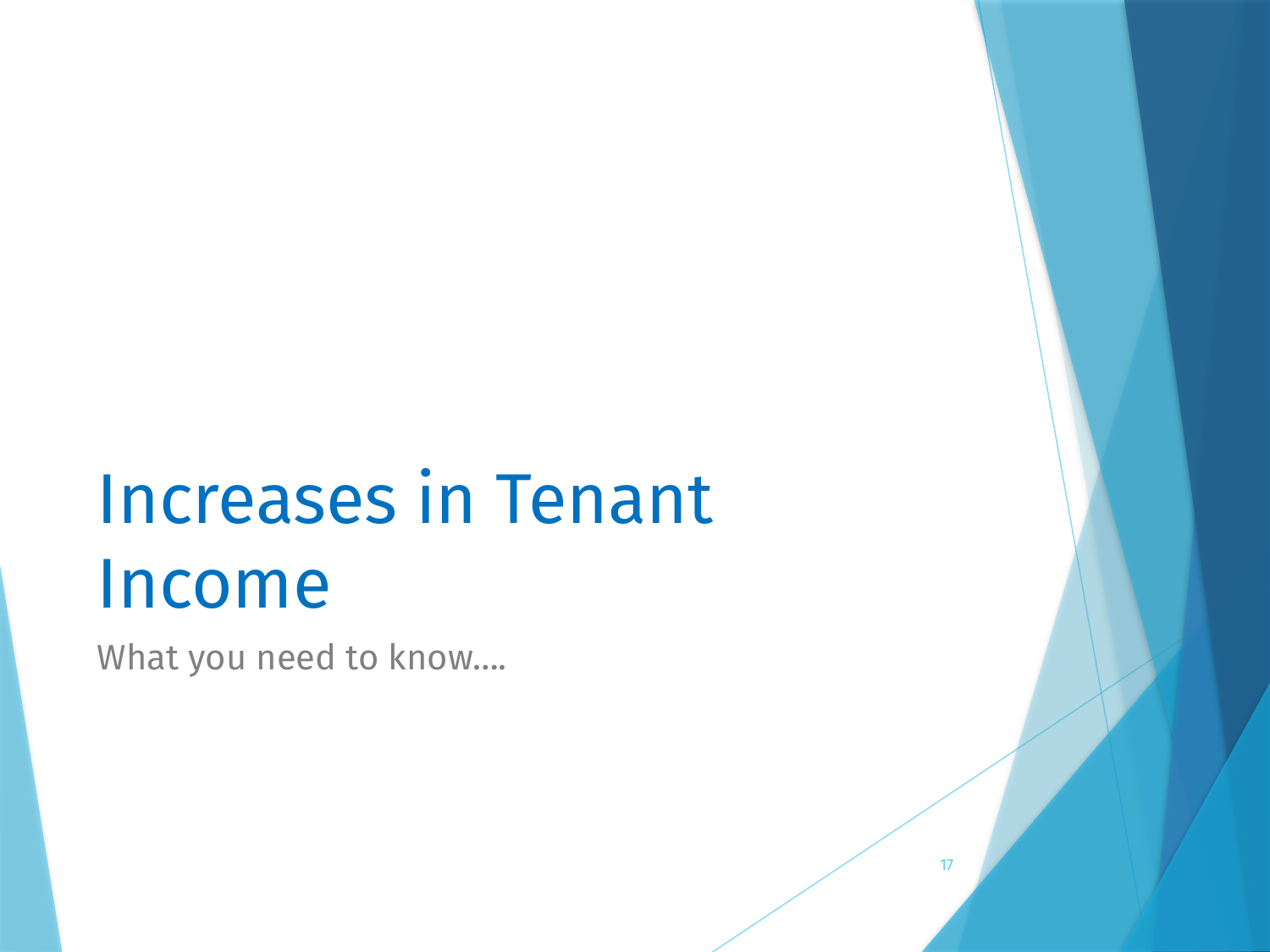

# Increases in Tenant Income
What you need to know….
17